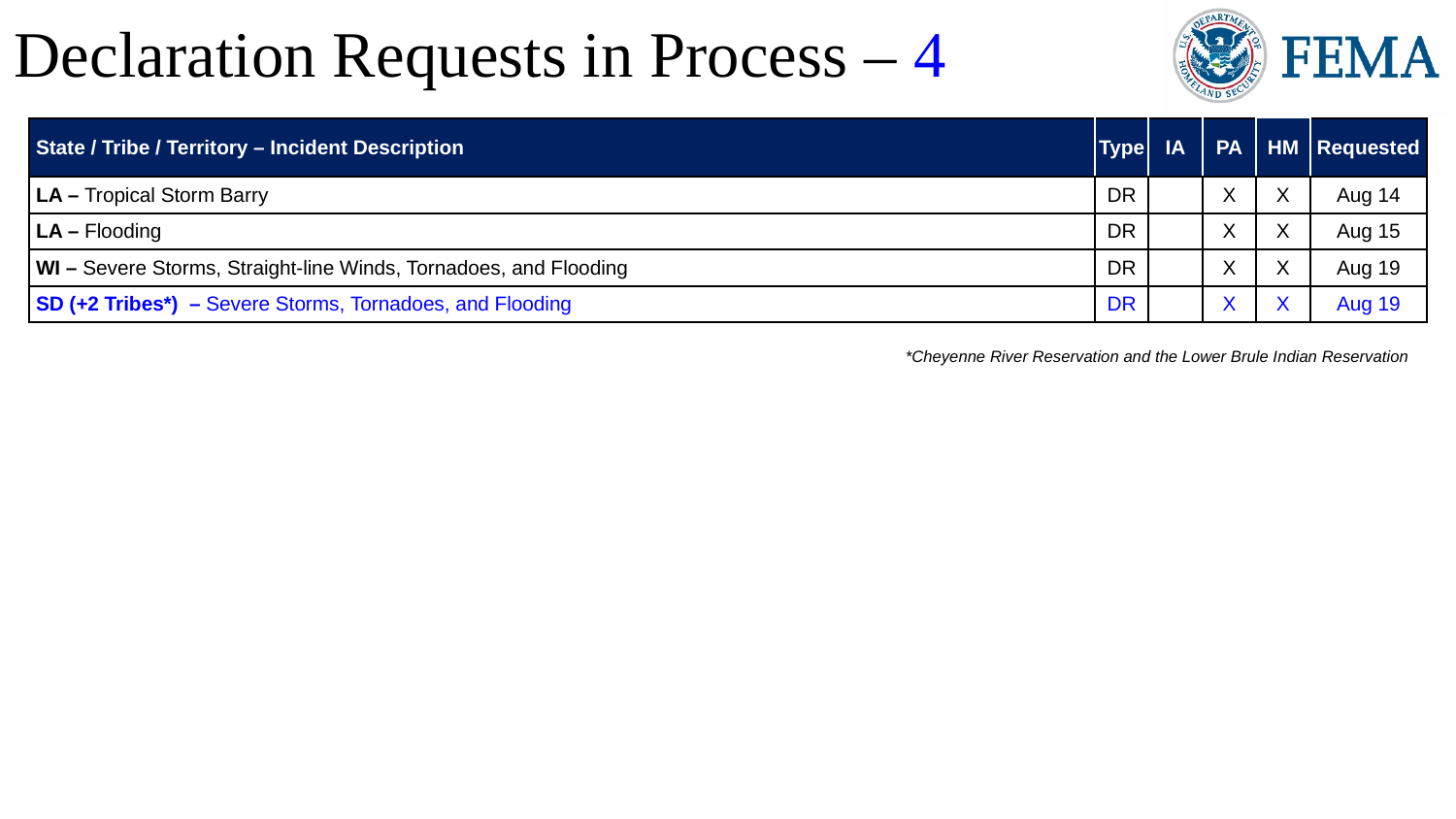

Declaration Requests in Process – 4
|  | State / Tribe / Territory – Incident Description | Type | IA | PA | HM | Requested |
| --- | --- | --- | --- | --- | --- | --- |
|  | LA – Tropical Storm Barry | DR |  | X | X | Aug 14 |
|  | LA – Flooding | DR |  | X | X | Aug 15 |
|  | WI – Severe Storms, Straight-line Winds, Tornadoes, and Flooding | DR |  | X | X | Aug 19 |
|  | SD (+2 Tribes\*) – Severe Storms, Tornadoes, and Flooding | DR |  | X | X | Aug 19 |
*Cheyenne River Reservation and the Lower Brule Indian Reservation